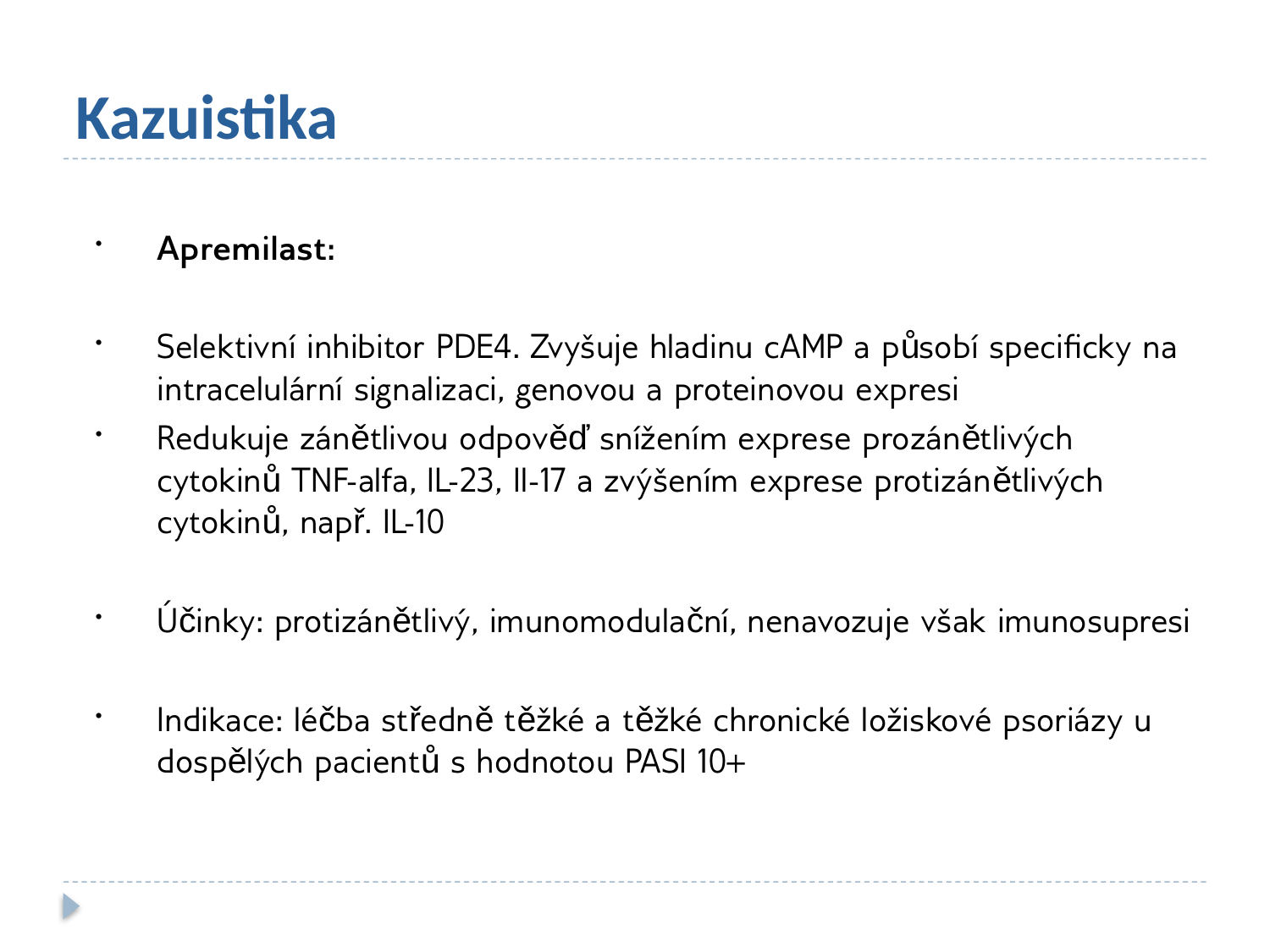

Kazuistika

Apremilast:

Selektivní inhibitor PDE4. Zvyšuje hladinu cAMP a působí specificky na intracelulární signalizaci, genovou a proteinovou expresi
Redukuje zánětlivou odpověď snížením exprese prozánětlivých cytokinů TNF-alfa, IL-23, Il-17 a zvýšením exprese protizánětlivých cytokinů, např. IL-10

Účinky: protizánětlivý, imunomodulační, nenavozuje však imunosupresi

Indikace: léčba středně těžké a těžké chronické ložiskové psoriázy u dospělých pacientů s hodnotou PASI 10+